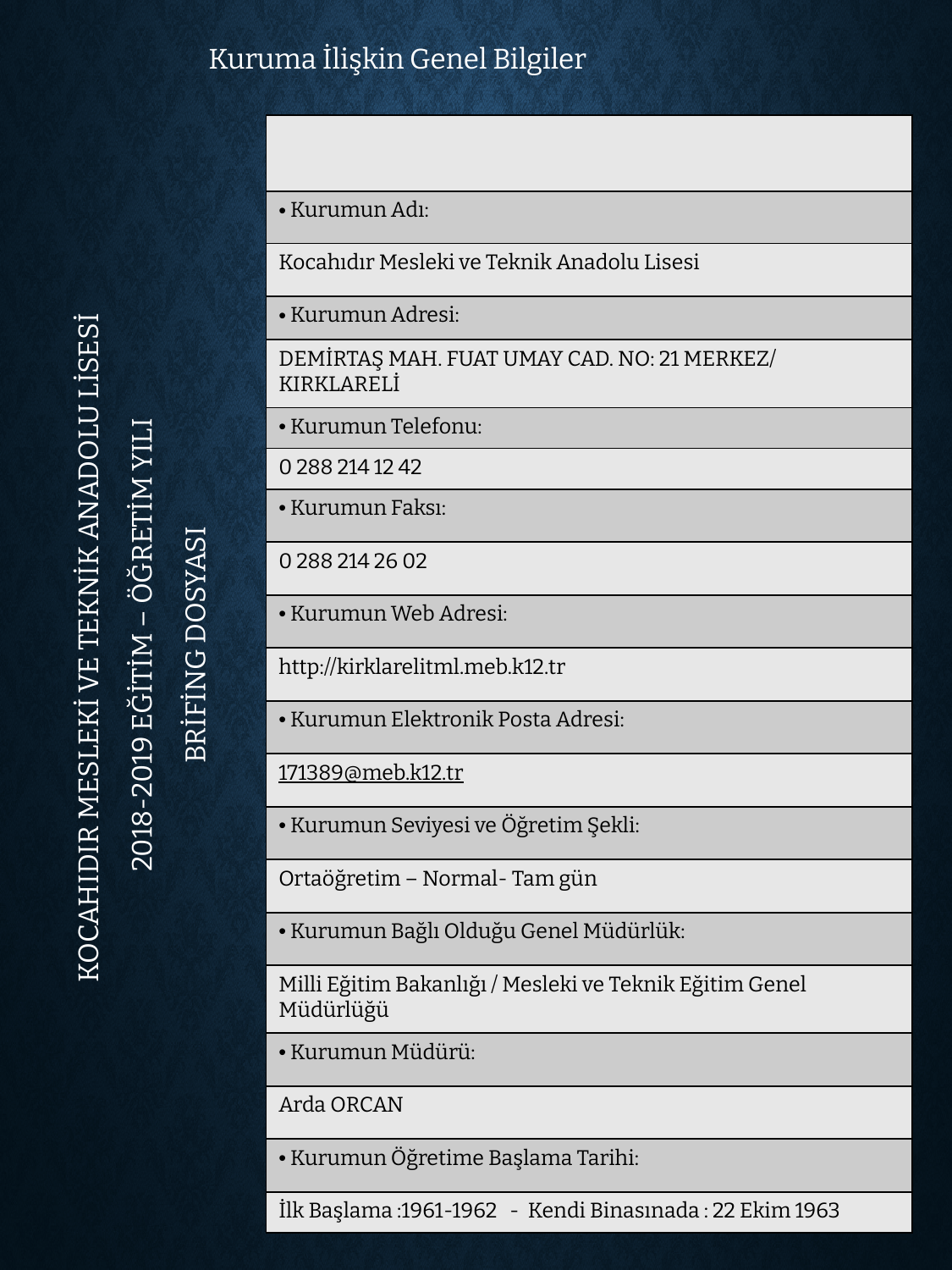

Kuruma İlişkin Genel Bilgiler
|  |
| --- |
| Kurumun Adı: |
| Kocahıdır Mesleki ve Teknik Anadolu Lisesi |
| Kurumun Adresi: |
| DEMİRTAŞ MAH. FUAT UMAY CAD. NO: 21 MERKEZ/ KIRKLARELİ |
| Kurumun Telefonu: |
| 0 288 214 12 42 |
| Kurumun Faksı: |
| 0 288 214 26 02 |
| Kurumun Web Adresi: |
| http://kirklarelitml.meb.k12.tr |
| Kurumun Elektronik Posta Adresi: |
| 171389@meb.k12.tr |
| Kurumun Seviyesi ve Öğretim Şekli: |
| Ortaöğretim – Normal- Tam gün |
| Kurumun Bağlı Olduğu Genel Müdürlük: |
| Milli Eğitim Bakanlığı / Mesleki ve Teknik Eğitim Genel Müdürlüğü |
| Kurumun Müdürü: |
| Arda ORCAN |
| Kurumun Öğretime Başlama Tarihi: |
| İlk Başlama :1961-1962 - Kendi Binasınada : 22 Ekim 1963 |
KOCAHIDIR MESLEKİ VE TEKNİK ANADOLU LİSESİ
 2018-2019 EĞİTİM – ÖĞRETİM YILI
BRİFİNG DOSYASI